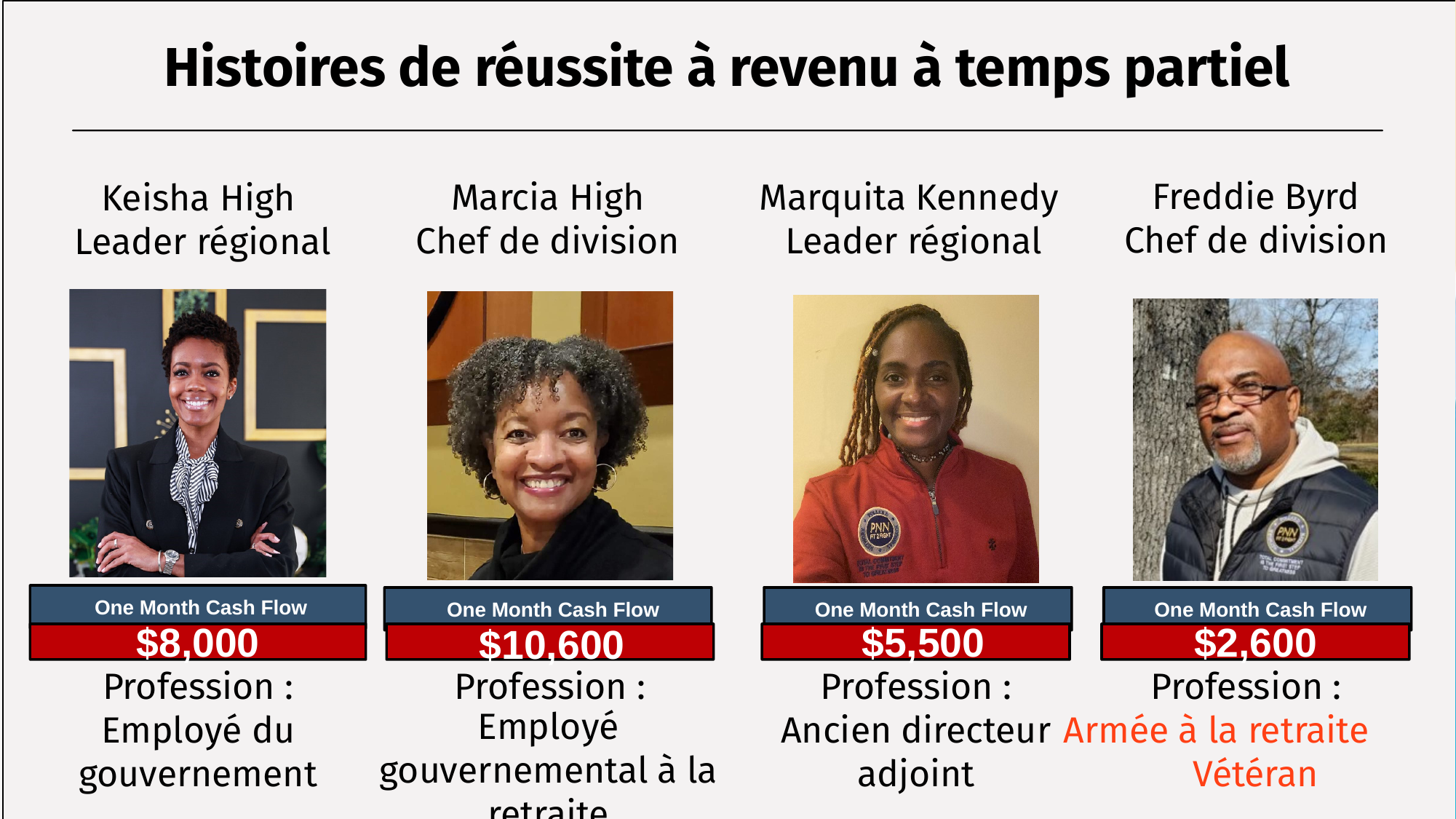

Histoires de réussite à revenu à temps partiel

Freddie Byrd
Chef de division
Marcia High
Chef de division
Marquita Kennedy
 Leader régional
Keisha High
 Leader régional

 One Month Cash Flow

 One Month Cash Flow

 One Month Cash Flow

 One Month Cash Flow

$8,000

$2,600

$5,500

$10,600

Profession :
Profession :
Profession :
Profession :
Employé gouvernemental à la retraite
Armée à la retraite
Vétéran
Employé du gouvernement
Ancien directeur adjoint